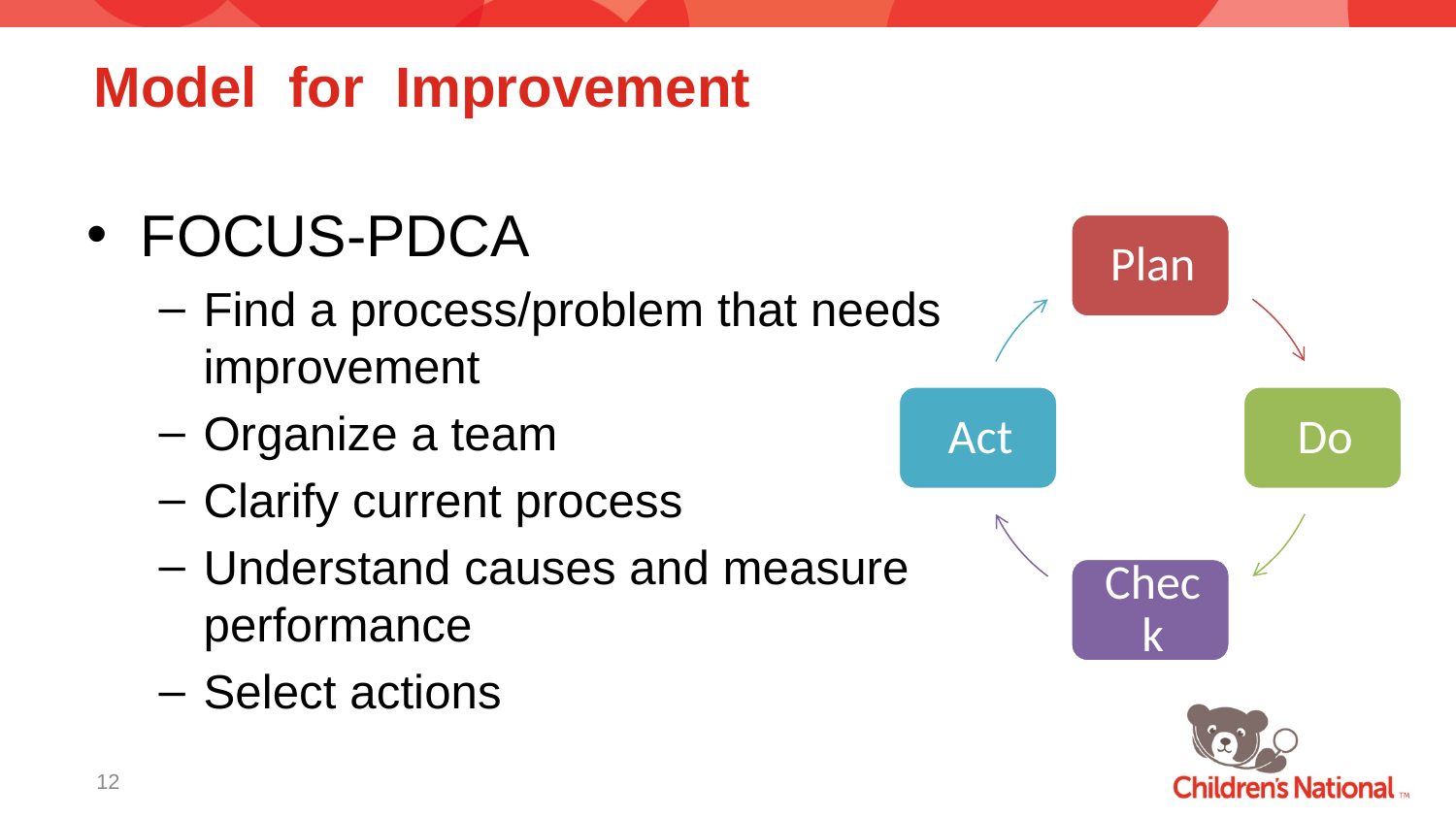

# Model  for  Improvement
FOCUS-PDCA
Find a process/problem that needs improvement
Organize a team
Clarify current process
Understand causes and measure performance
Select actions

Plan
Do
Check
Act
12